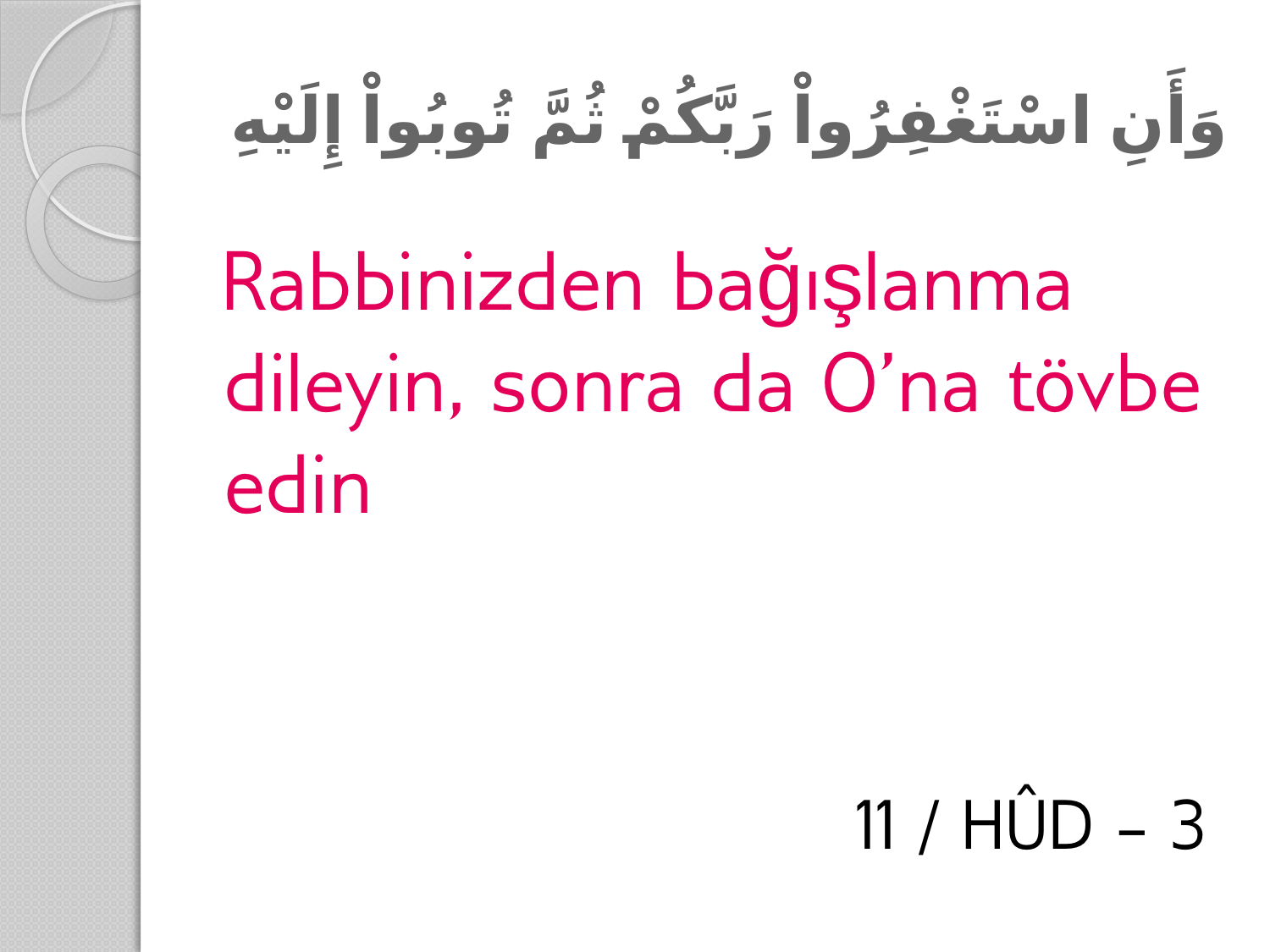

# وَأَنِ اسْتَغْفِرُواْ رَبَّكُمْ ثُمَّ تُوبُواْ إِلَيْهِ
Rabbinizden bağışlanma dileyin, sonra da O’na tövbe edin

				    	11 / HÛD – 3